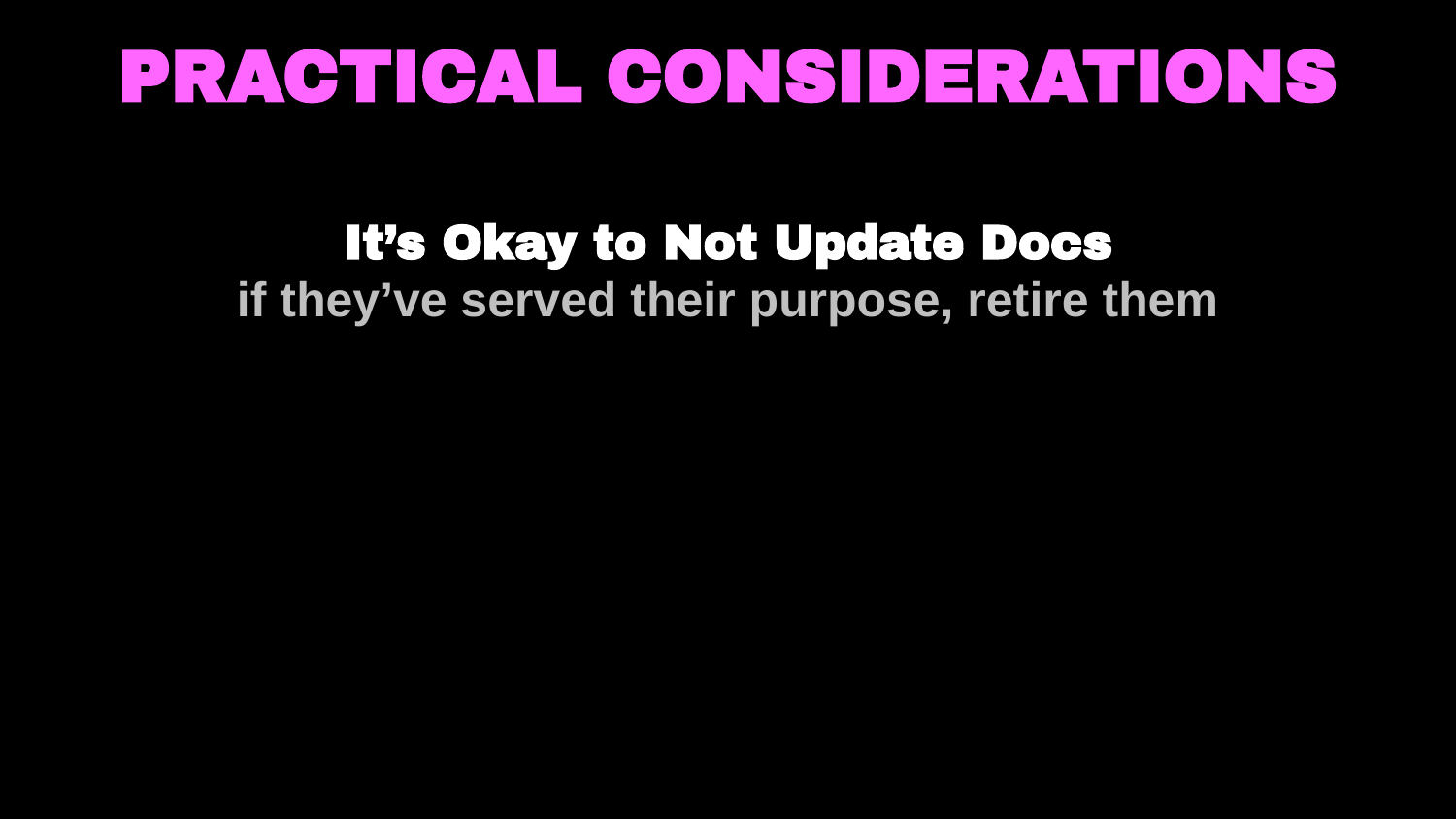

PRACTICAL CONSIDERATIONS
It’s Okay to Not Update Docs
if they’ve served their purpose, retire them